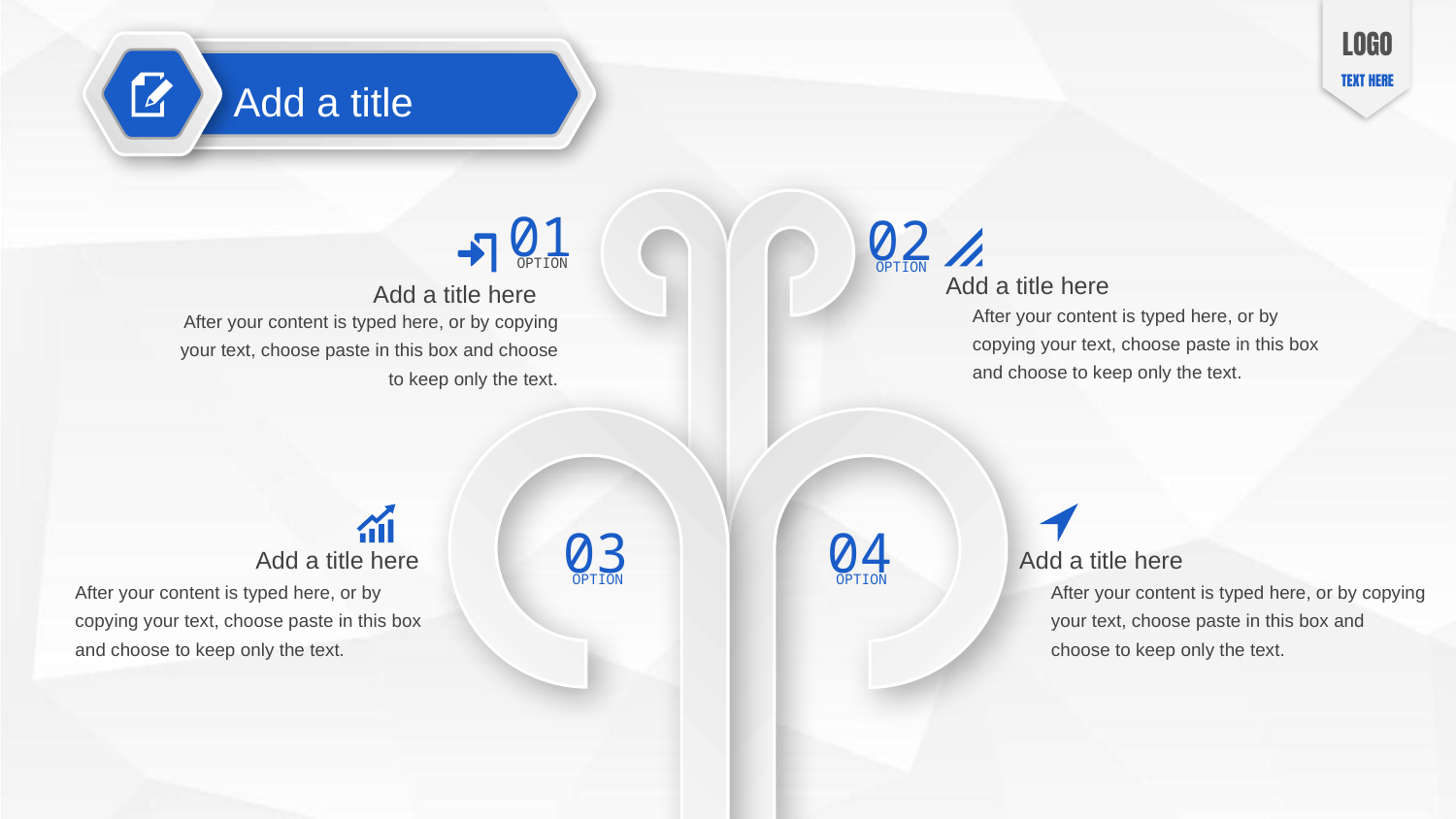

LOGO
TEXT HERE

Add a title

01
OPTION
02
OPTION

Add a title here
After your content is typed here, or by copying your text, choose paste in this box and choose to keep only the text.

Add a title here
After your content is typed here, or by copying your text, choose paste in this box and choose to keep only the text.

Add a title here
After your content is typed here, or by copying your text, choose paste in this box and choose to keep only the text.

Add a title here
After your content is typed here, or by copying your text, choose paste in this box and choose to keep only the text.
03
OPTION
04
OPTION